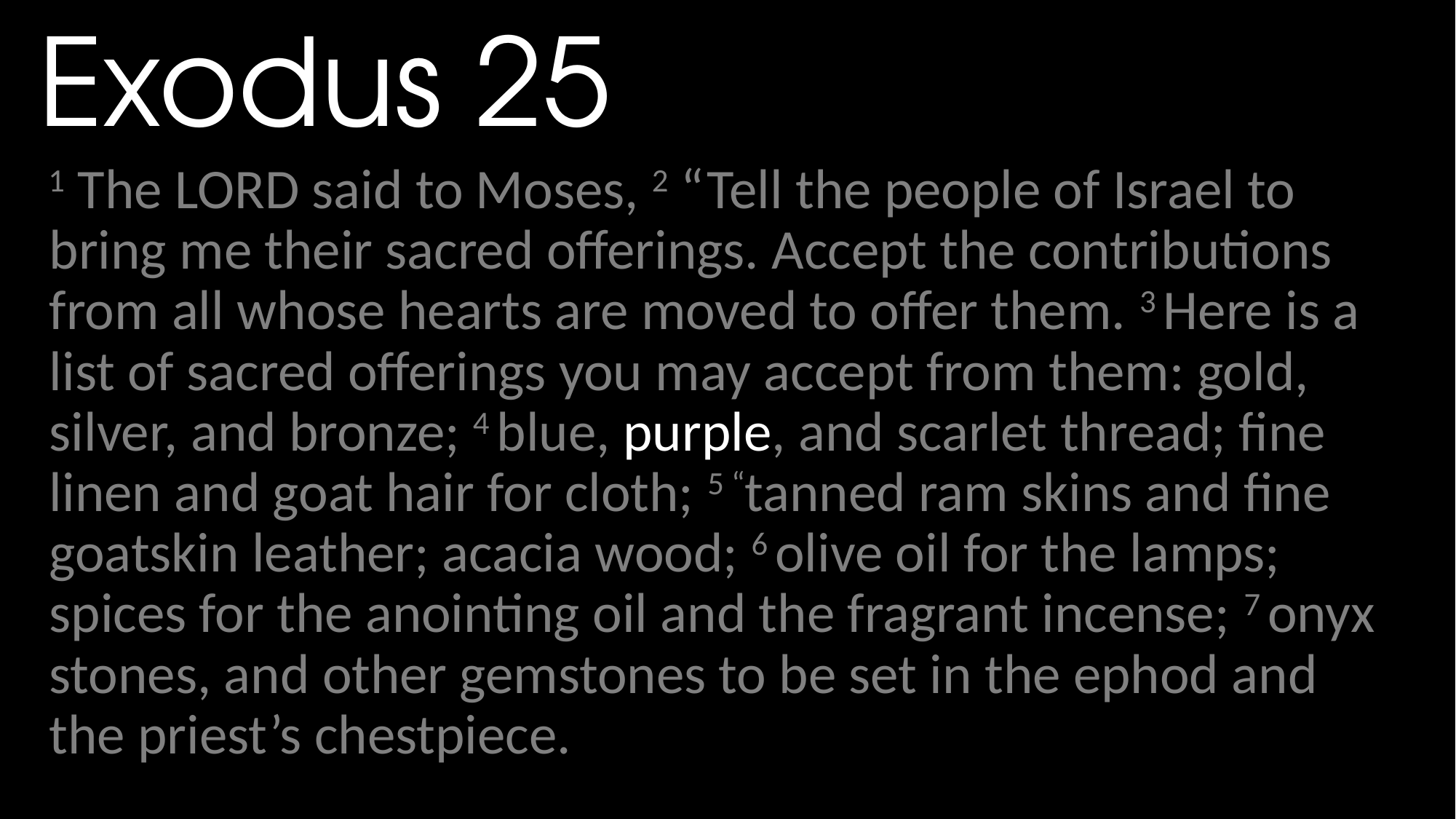

Exodus 25
1 The LORD said to Moses, 2 “Tell the people of Israel to bring me their sacred offerings. Accept the contributions from all whose hearts are moved to offer them. 3 Here is a list of sacred offerings you may accept from them: gold, silver, and bronze; 4 blue, purple, and scarlet thread; fine linen and goat hair for cloth; 5 “tanned ram skins and fine goatskin leather; acacia wood; 6 olive oil for the lamps; spices for the anointing oil and the fragrant incense; 7 onyx stones, and other gemstones to be set in the ephod and the priest’s chestpiece.